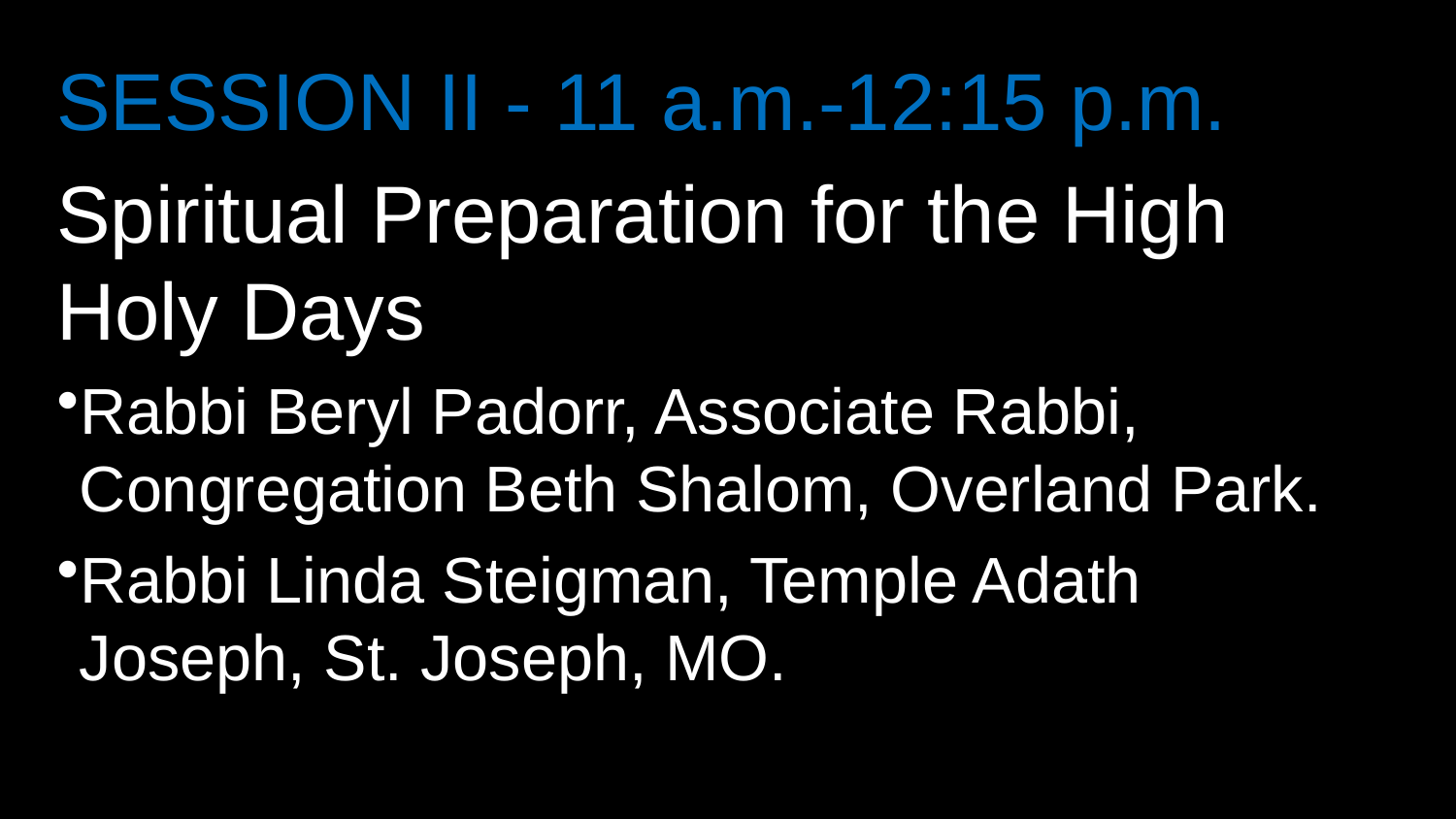

SESSION II - 11 a.m.-12:15 p.m.
Spiritual Preparation for the High Holy Days
Rabbi Beryl Padorr, Associate Rabbi, Congregation Beth Shalom, Overland Park.
Rabbi Linda Steigman, Temple Adath Joseph, St. Joseph, MO.